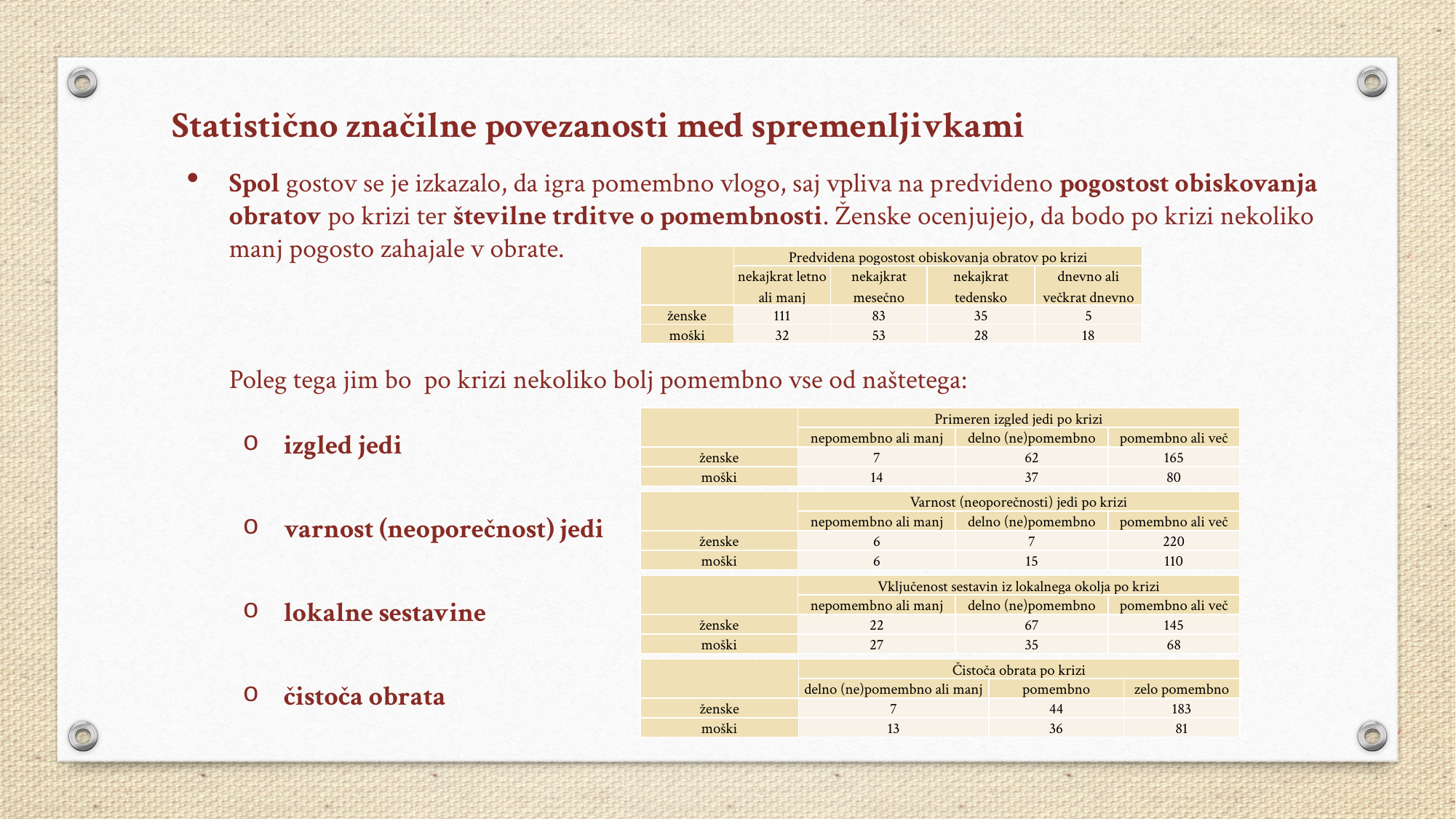

Statistično značilne povezanosti med spremenljivkami
Spol gostov se je izkazalo, da igra pomembno vlogo, saj vpliva na predvideno pogostost obiskovanja obratov po krizi ter številne trditve o pomembnosti. Ženske ocenjujejo, da bodo po krizi nekoliko manj pogosto zahajale v obrate.
Poleg tega jim bo  po krizi nekoliko bolj pomembno vse od naštetega:

izgled jedi

varnost (neoporečnost) jedi

lokalne sestavine

čistoča obrata

|  | Predvidena pogostost obiskovanja obratov po krizi |  |  |  |
| --- | --- | --- | --- | --- |
|  | nekajkrat letno ali manj | nekajkrat mesečno | nekajkrat tedensko | dnevno ali večkrat dnevno |
| ženske | 111 | 83 | 35 | 5 |
| moški | 32 | 53 | 28 | 18 |
|  | Primeren izgled jedi po krizi |  |  |
| --- | --- | --- | --- |
|  | nepomembno ali manj | delno (ne)pomembno | pomembno ali več |
| ženske | 7 | 62 | 165 |
| moški | 14 | 37 | 80 |
|  | Varnost (neoporečnosti) jedi po krizi |  |  |
| --- | --- | --- | --- |
|  | nepomembno ali manj | delno (ne)pomembno | pomembno ali več |
| ženske | 6 | 7 | 220 |
| moški | 6 | 15 | 110 |
|  | Vključenost sestavin iz lokalnega okolja po krizi |  |  |
| --- | --- | --- | --- |
|  | nepomembno ali manj | delno (ne)pomembno | pomembno ali več |
| ženske | 22 | 67 | 145 |
| moški | 27 | 35 | 68 |
|  | Čistoča obrata po krizi |  |  |
| --- | --- | --- | --- |
|  | delno (ne)pomembno ali manj | pomembno | zelo pomembno |
| ženske | 7 | 44 | 183 |
| moški | 13 | 36 | 81 |